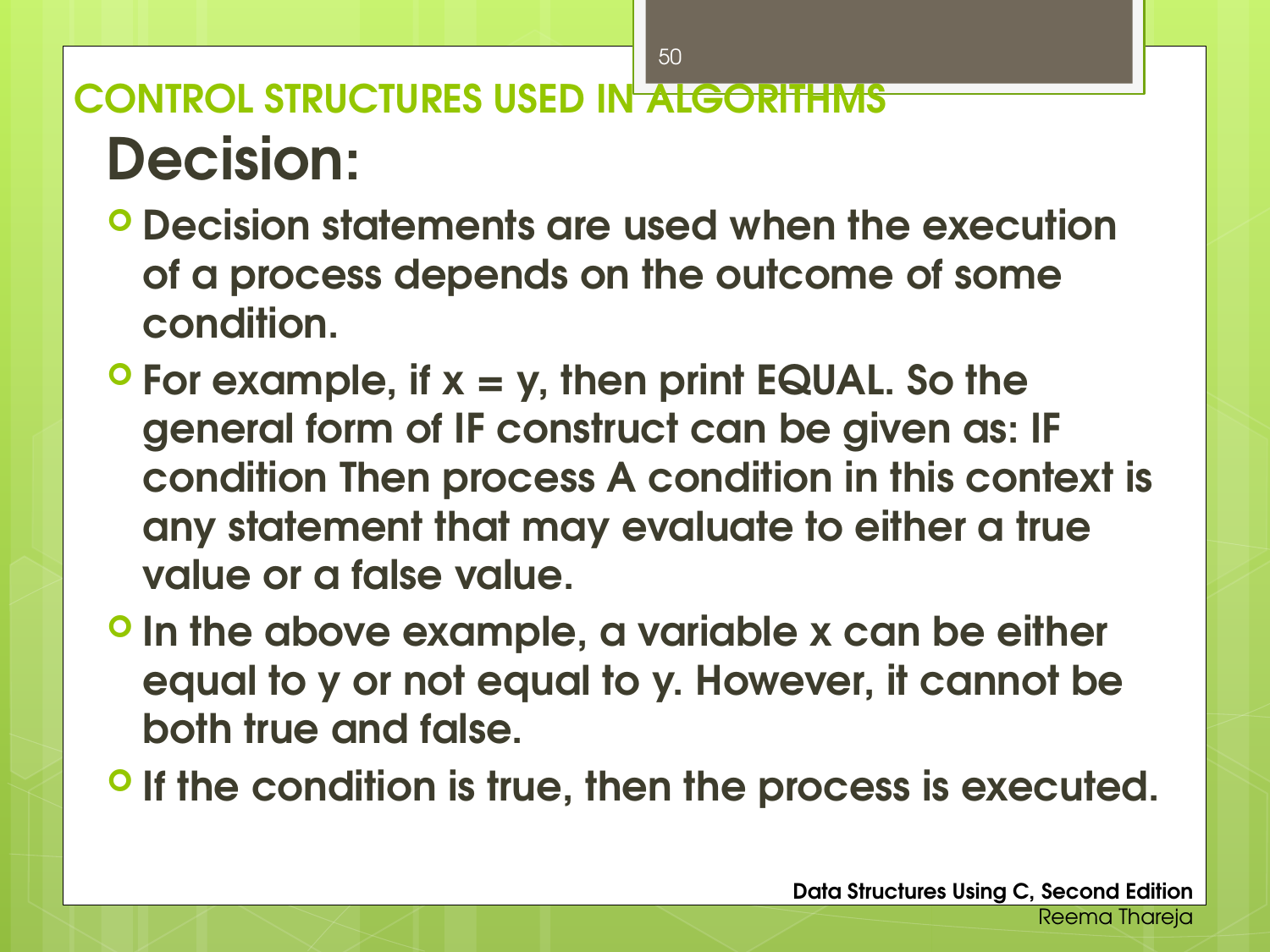

50
# CONTROL STRUCTURES USED IN ALGORITHMS
Decision:
Decision statements are used when the execution of a process depends on the outcome of some condition.
For example, if x = y, then print EQUAL. So the general form of IF construct can be given as: IF condition Then process A condition in this context is any statement that may evaluate to either a true value or a false value.
In the above example, a variable x can be either equal to y or not equal to y. However, it cannot be both true and false.
If the condition is true, then the process is executed.
Data Structures Using C, Second Edition
Reema Thareja